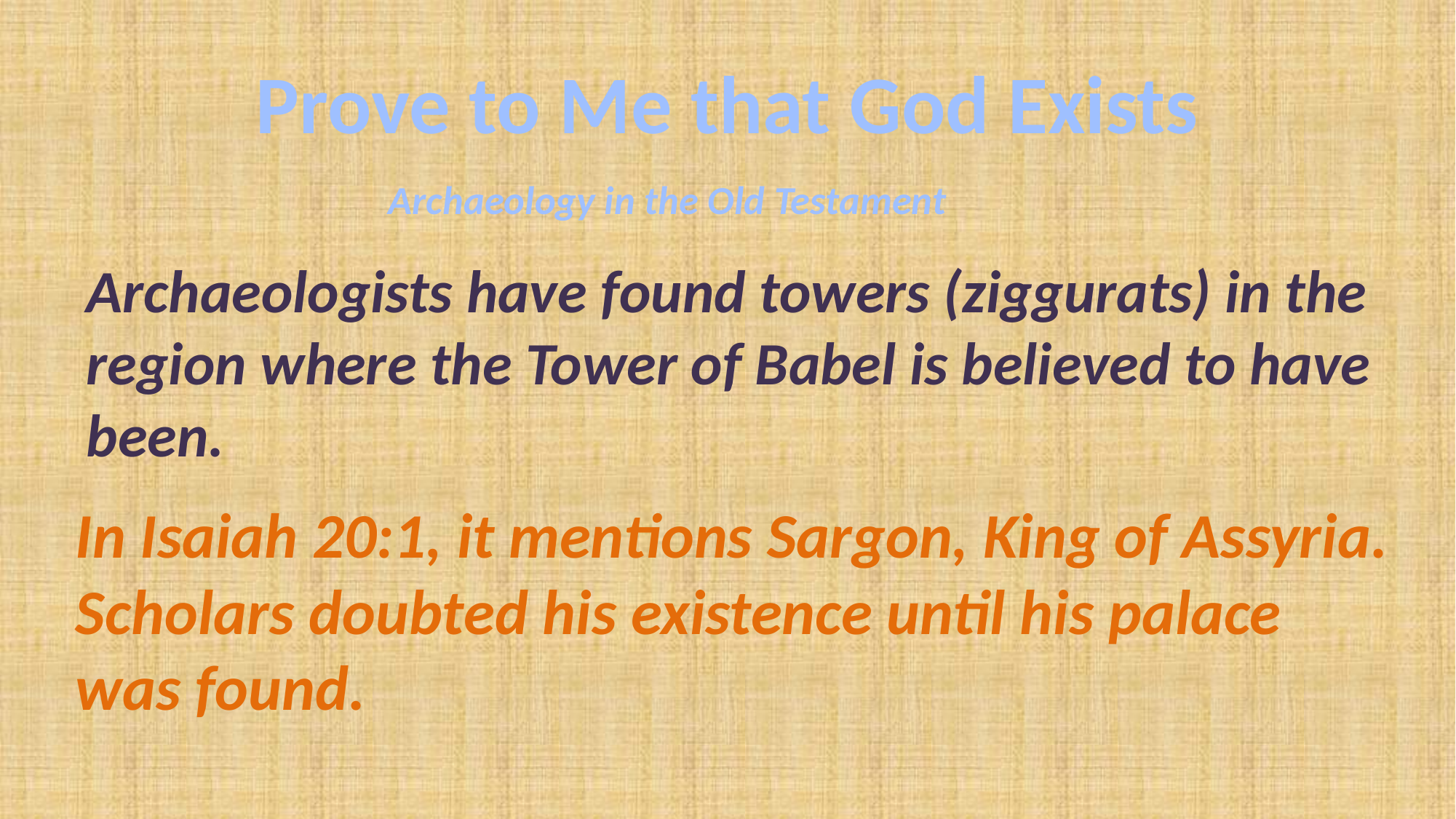

# Prove to Me that God Exists
Archaeology in the Old Testament
Archaeologists have found towers (ziggurats) in the region where the Tower of Babel is believed to have been.
In Isaiah 20:1, it mentions Sargon, King of Assyria. Scholars doubted his existence until his palace was found.